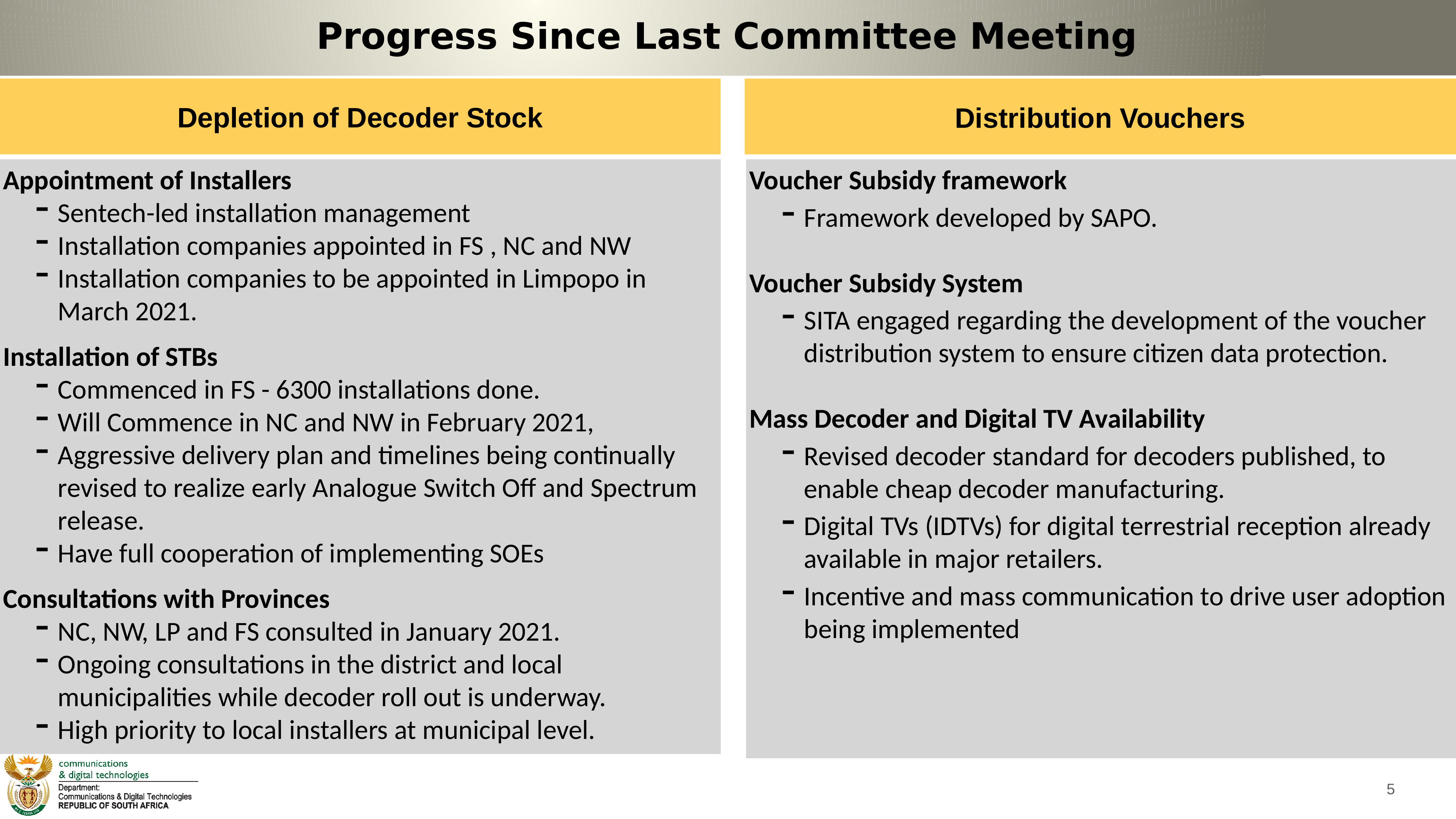

Progress Since Last Committee Meeting

Depletion of Decoder Stock

Distribution Vouchers

Appointment of Installers
Sentech-led installation management
Installation companies appointed in FS , NC and NW
Installation companies to be appointed in Limpopo in March 2021.

Installation of STBs
Commenced in FS - 6300 installations done.
Will Commence in NC and NW in February 2021,
Aggressive delivery plan and timelines being continually revised to realize early Analogue Switch Off and Spectrum release.
Have full cooperation of implementing SOEs

Consultations with Provinces
NC, NW, LP and FS consulted in January 2021.
Ongoing consultations in the district and local municipalities while decoder roll out is underway.
High priority to local installers at municipal level.

Voucher Subsidy framework
Framework developed by SAPO.

Voucher Subsidy System
SITA engaged regarding the development of the voucher distribution system to ensure citizen data protection.

Mass Decoder and Digital TV Availability
Revised decoder standard for decoders published, to enable cheap decoder manufacturing.
Digital TVs (IDTVs) for digital terrestrial reception already available in major retailers.
Incentive and mass communication to drive user adoption being implemented
5